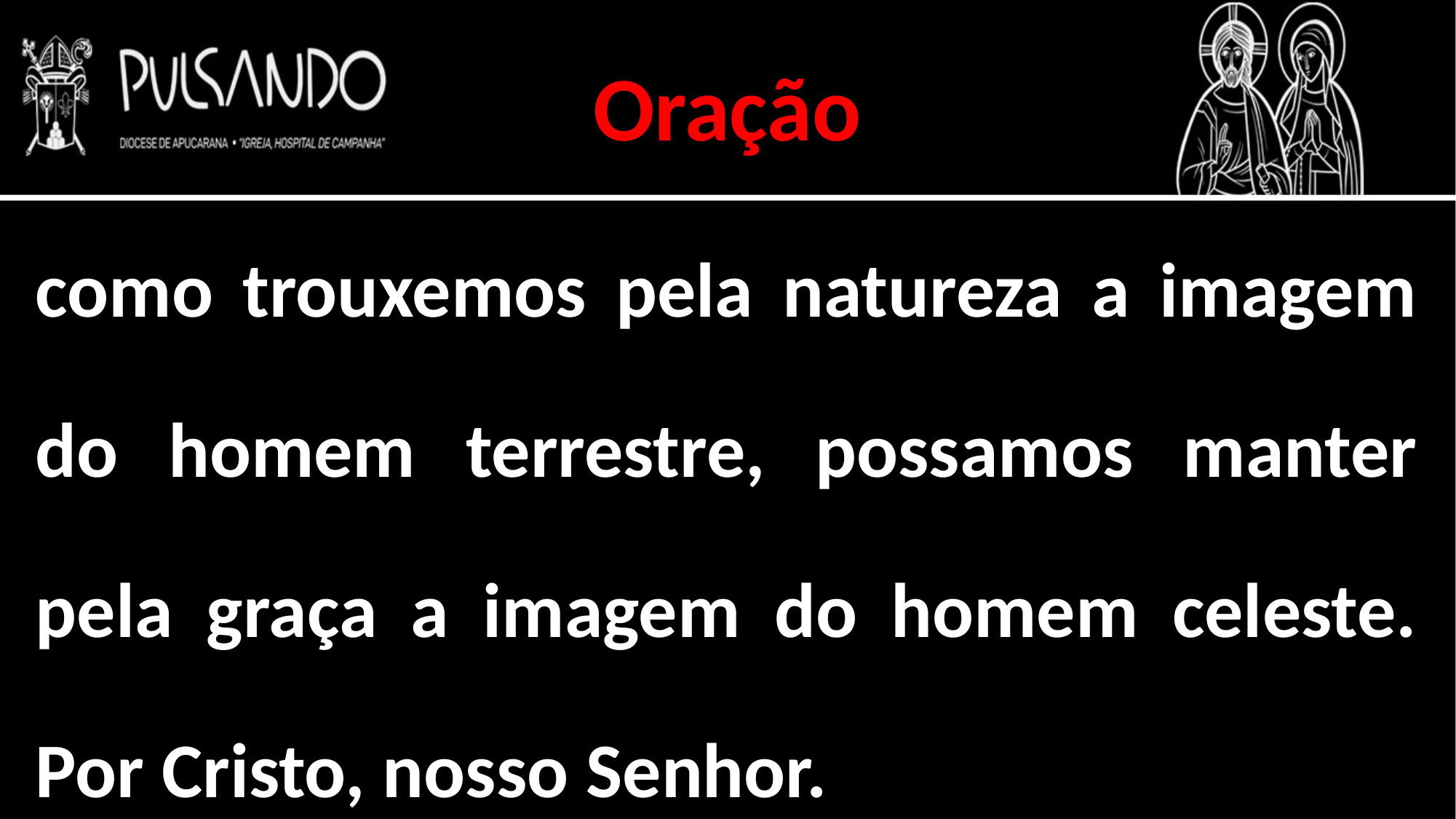

Oração
como trouxemos pela natureza a imagem do homem terrestre, possamos manter pela graça a imagem do homem celeste. Por Cristo, nosso Senhor.